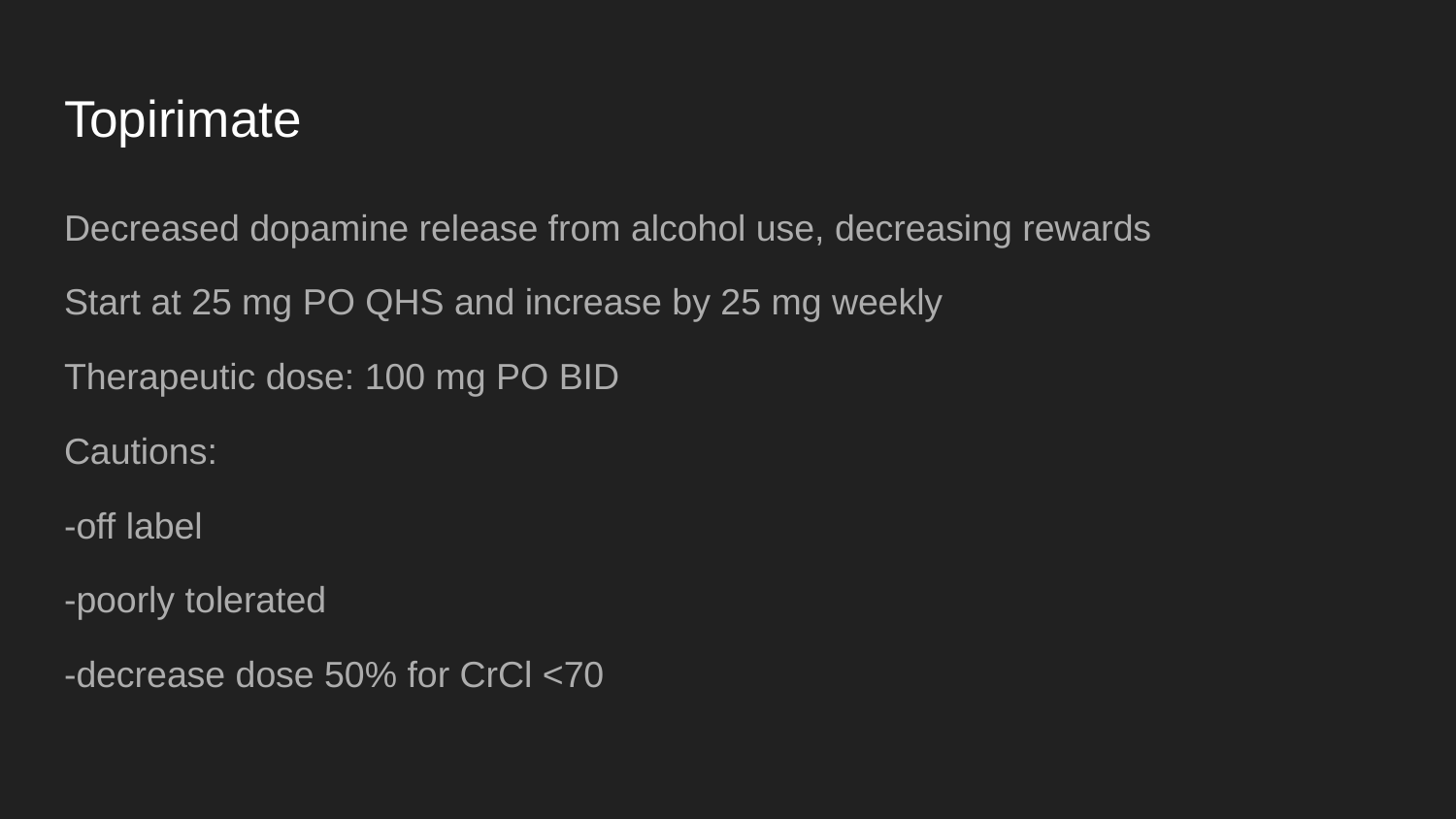

# Topirimate
Decreased dopamine release from alcohol use, decreasing rewards
Start at 25 mg PO QHS and increase by 25 mg weekly
Therapeutic dose: 100 mg PO BID
Cautions:
-off label
-poorly tolerated
-decrease dose 50% for CrCl <70